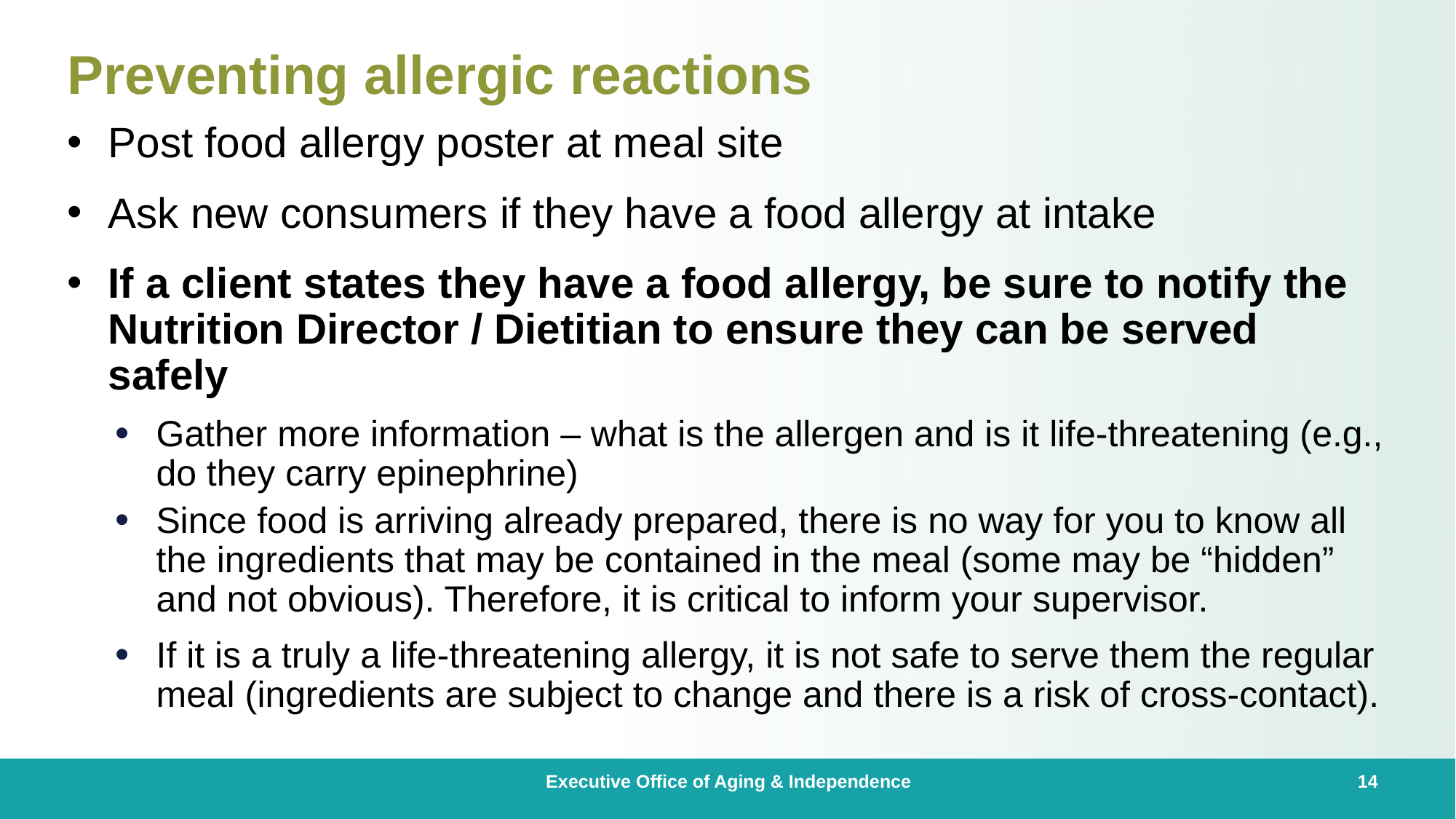

# Preventing allergic reactions
Post food allergy poster at meal site
Ask new consumers if they have a food allergy at intake
If a client states they have a food allergy, be sure to notify the Nutrition Director / Dietitian to ensure they can be served safely
Gather more information – what is the allergen and is it life-threatening (e.g., do they carry epinephrine)
Since food is arriving already prepared, there is no way for you to know all the ingredients that may be contained in the meal (some may be “hidden” and not obvious). Therefore, it is critical to inform your supervisor.
If it is a truly a life-threatening allergy, it is not safe to serve them the regular meal (ingredients are subject to change and there is a risk of cross-contact).